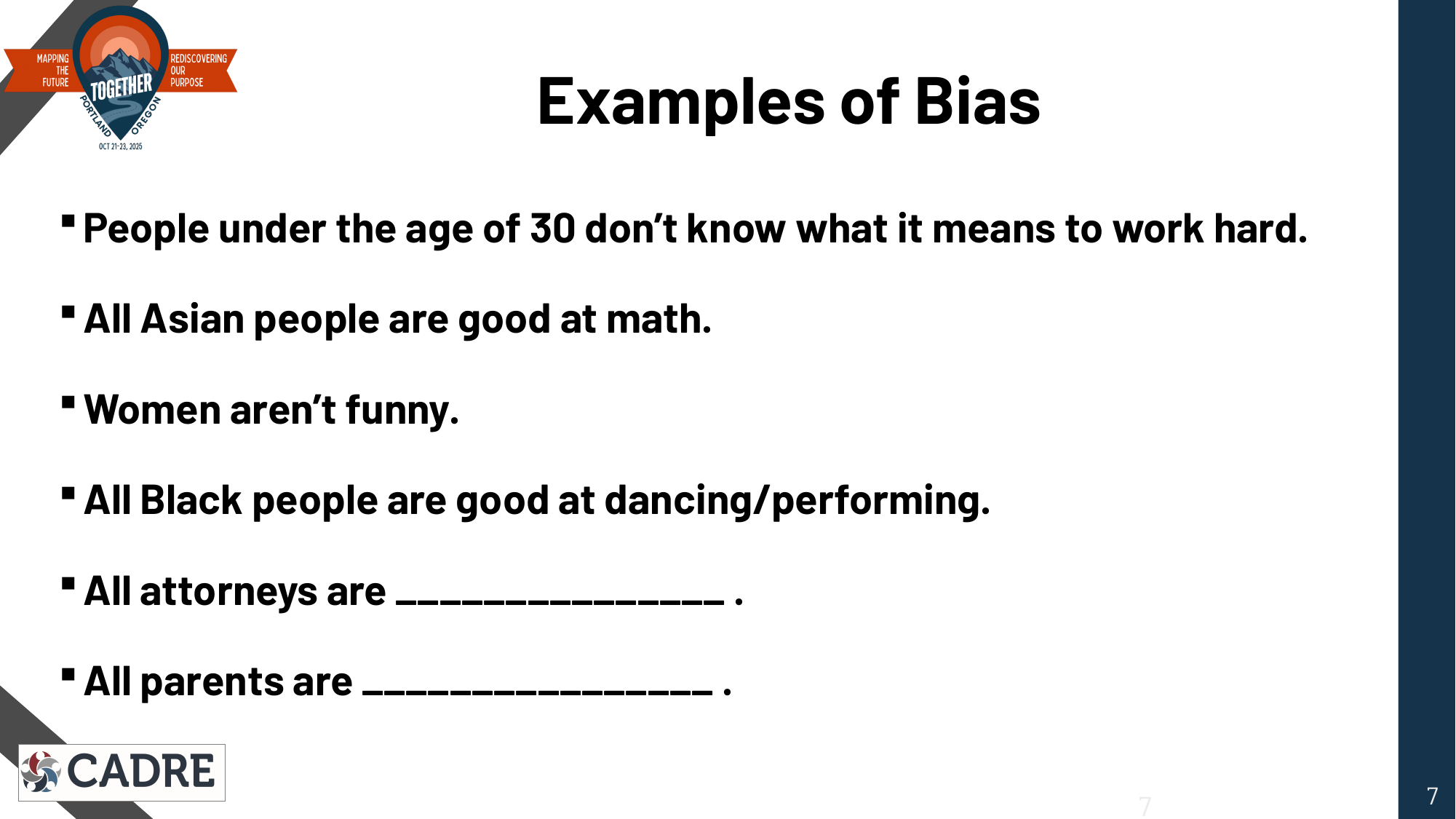

# Examples of Bias
People under the age of 30 don’t know what it means to work hard.

All Asian people are good at math.

Women aren’t funny.

All Black people are good at dancing/performing.

All attorneys are _______________ .

All parents are ________________ .